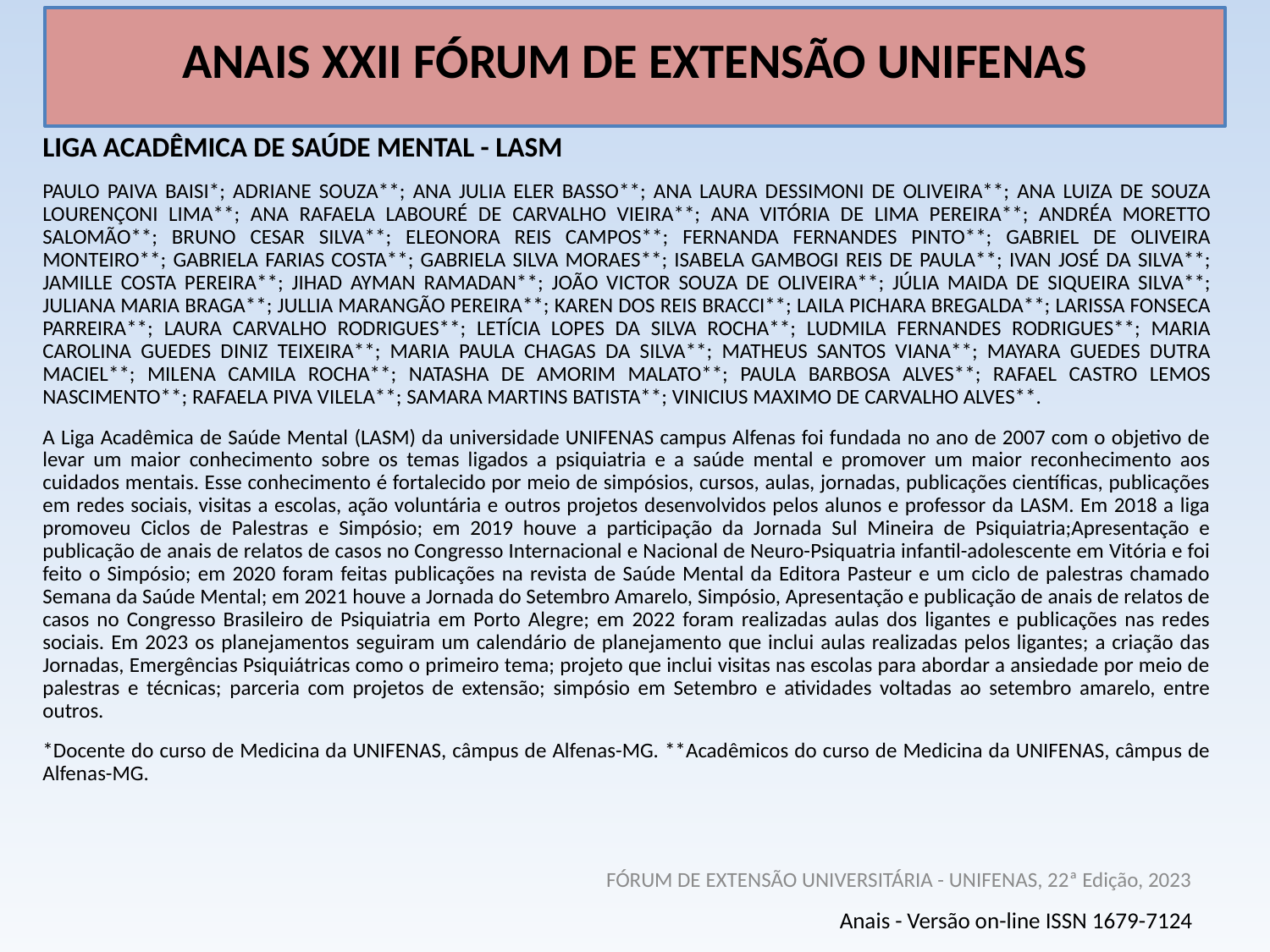

# ANAIS XXII FÓRUM DE EXTENSÃO UNIFENAS
LIGA ACADÊMICA DE SAÚDE MENTAL - LASM
PAULO PAIVA BAISI*; ADRIANE SOUZA**; ANA JULIA ELER BASSO**; ANA LAURA DESSIMONI DE OLIVEIRA**; ANA LUIZA DE SOUZA LOURENÇONI LIMA**; ANA RAFAELA LABOURÉ DE CARVALHO VIEIRA**; ANA VITÓRIA DE LIMA PEREIRA**; ANDRÉA MORETTO SALOMÃO**; BRUNO CESAR SILVA**; ELEONORA REIS CAMPOS**; FERNANDA FERNANDES PINTO**; GABRIEL DE OLIVEIRA MONTEIRO**; GABRIELA FARIAS COSTA**; GABRIELA SILVA MORAES**; ISABELA GAMBOGI REIS DE PAULA**; IVAN JOSÉ DA SILVA**; JAMILLE COSTA PEREIRA**; JIHAD AYMAN RAMADAN**; JOÃO VICTOR SOUZA DE OLIVEIRA**; JÚLIA MAIDA DE SIQUEIRA SILVA**; JULIANA MARIA BRAGA**; JULLIA MARANGÃO PEREIRA**; KAREN DOS REIS BRACCI**; LAILA PICHARA BREGALDA**; LARISSA FONSECA PARREIRA**; LAURA CARVALHO RODRIGUES**; LETÍCIA LOPES DA SILVA ROCHA**; LUDMILA FERNANDES RODRIGUES**; MARIA CAROLINA GUEDES DINIZ TEIXEIRA**; MARIA PAULA CHAGAS DA SILVA**; MATHEUS SANTOS VIANA**; MAYARA GUEDES DUTRA MACIEL**; MILENA CAMILA ROCHA**; NATASHA DE AMORIM MALATO**; PAULA BARBOSA ALVES**; RAFAEL CASTRO LEMOS NASCIMENTO**; RAFAELA PIVA VILELA**; SAMARA MARTINS BATISTA**; VINICIUS MAXIMO DE CARVALHO ALVES**.
A Liga Acadêmica de Saúde Mental (LASM) da universidade UNIFENAS campus Alfenas foi fundada no ano de 2007 com o objetivo de levar um maior conhecimento sobre os temas ligados a psiquiatria e a saúde mental e promover um maior reconhecimento aos cuidados mentais. Esse conhecimento é fortalecido por meio de simpósios, cursos, aulas, jornadas, publicações científicas, publicações em redes sociais, visitas a escolas, ação voluntária e outros projetos desenvolvidos pelos alunos e professor da LASM. Em 2018 a liga promoveu Ciclos de Palestras e Simpósio; em 2019 houve a participação da Jornada Sul Mineira de Psiquiatria;Apresentação e publicação de anais de relatos de casos no Congresso Internacional e Nacional de Neuro-Psiquatria infantil-adolescente em Vitória e foi feito o Simpósio; em 2020 foram feitas publicações na revista de Saúde Mental da Editora Pasteur e um ciclo de palestras chamado Semana da Saúde Mental; em 2021 houve a Jornada do Setembro Amarelo, Simpósio, Apresentação e publicação de anais de relatos de casos no Congresso Brasileiro de Psiquiatria em Porto Alegre; em 2022 foram realizadas aulas dos ligantes e publicações nas redes sociais. Em 2023 os planejamentos seguiram um calendário de planejamento que inclui aulas realizadas pelos ligantes; a criação das Jornadas, Emergências Psiquiátricas como o primeiro tema; projeto que inclui visitas nas escolas para abordar a ansiedade por meio de palestras e técnicas; parceria com projetos de extensão; simpósio em Setembro e atividades voltadas ao setembro amarelo, entre outros.
*Docente do curso de Medicina da UNIFENAS, câmpus de Alfenas-MG. **Acadêmicos do curso de Medicina da UNIFENAS, câmpus de Alfenas-MG.

FÓRUM DE EXTENSÃO UNIVERSITÁRIA - UNIFENAS, 22ª Edição, 2023
Anais - Versão on-line ISSN 1679-7124